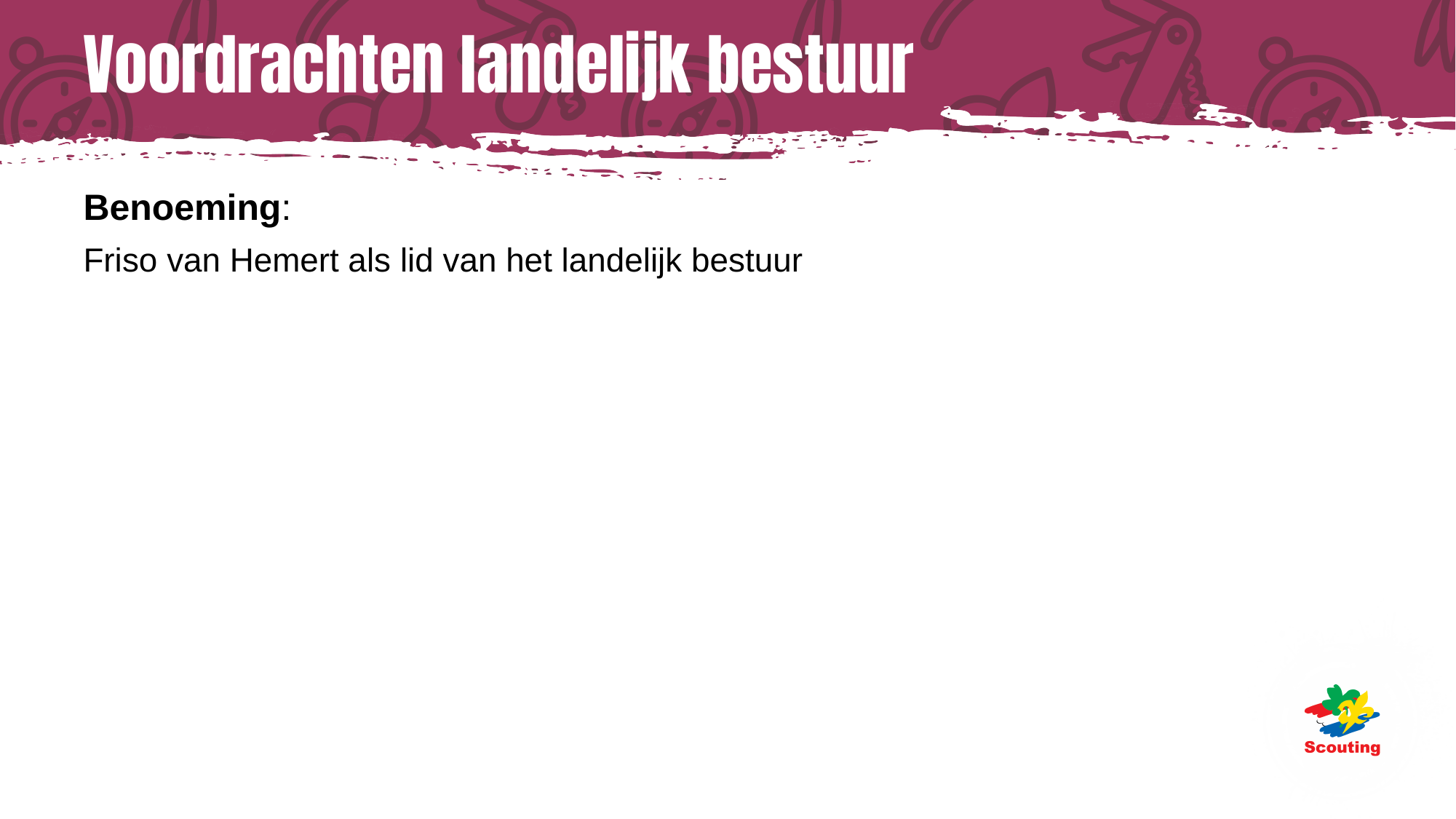

# Voordrachten landelijk bestuur
Benoeming:
Friso van Hemert als lid van het landelijk bestuur